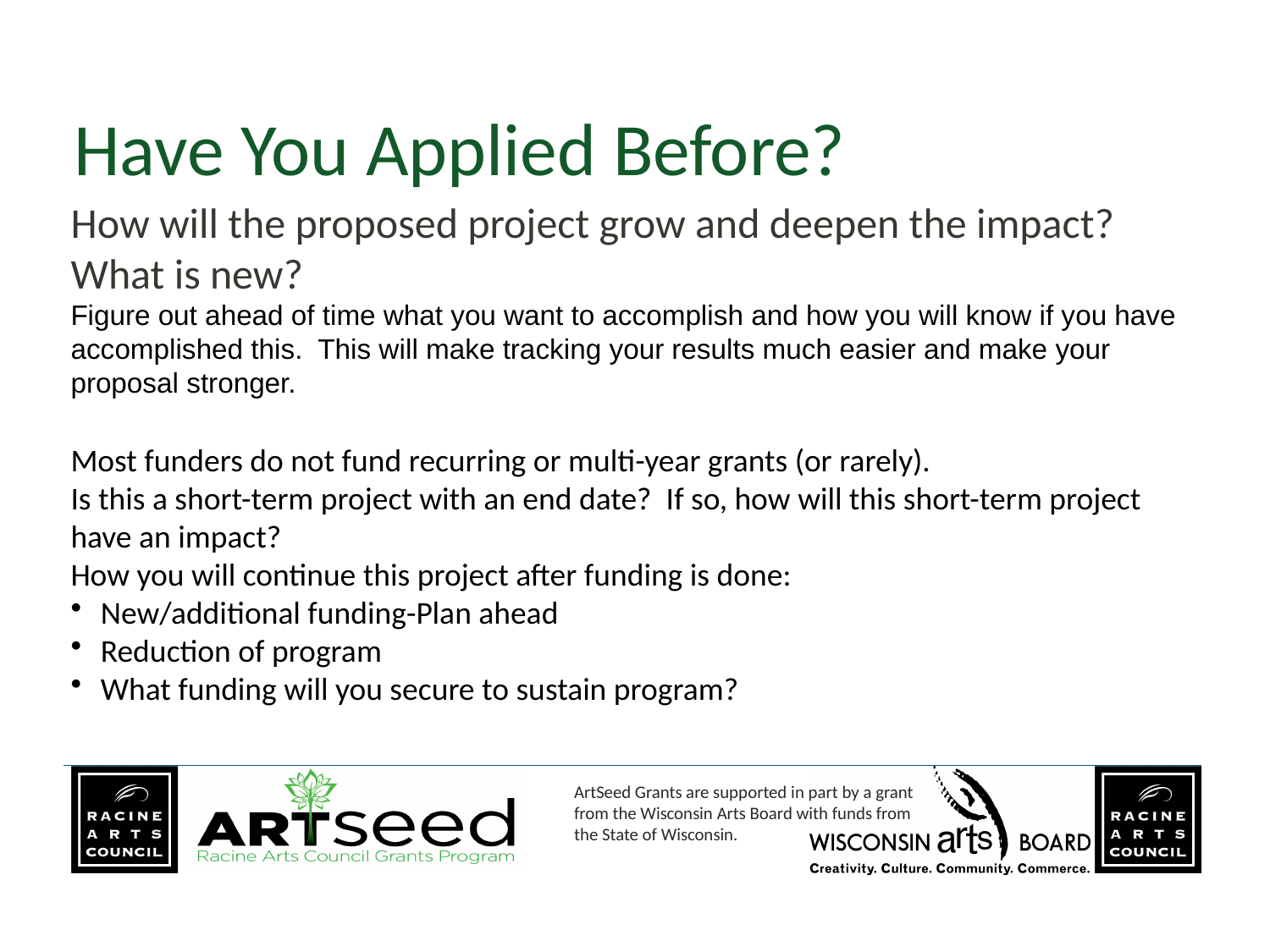

# Have You Applied Before?
How will the proposed project grow and deepen the impact? What is new?
Figure out ahead of time what you want to accomplish and how you will know if you have accomplished this.  This will make tracking your results much easier and make your proposal stronger.

Most funders do not fund recurring or multi-year grants (or rarely).
Is this a short-term project with an end date?  If so, how will this short-term project have an impact?
How you will continue this project after funding is done:
New/additional funding-Plan ahead
Reduction of program
What funding will you secure to sustain program?
21